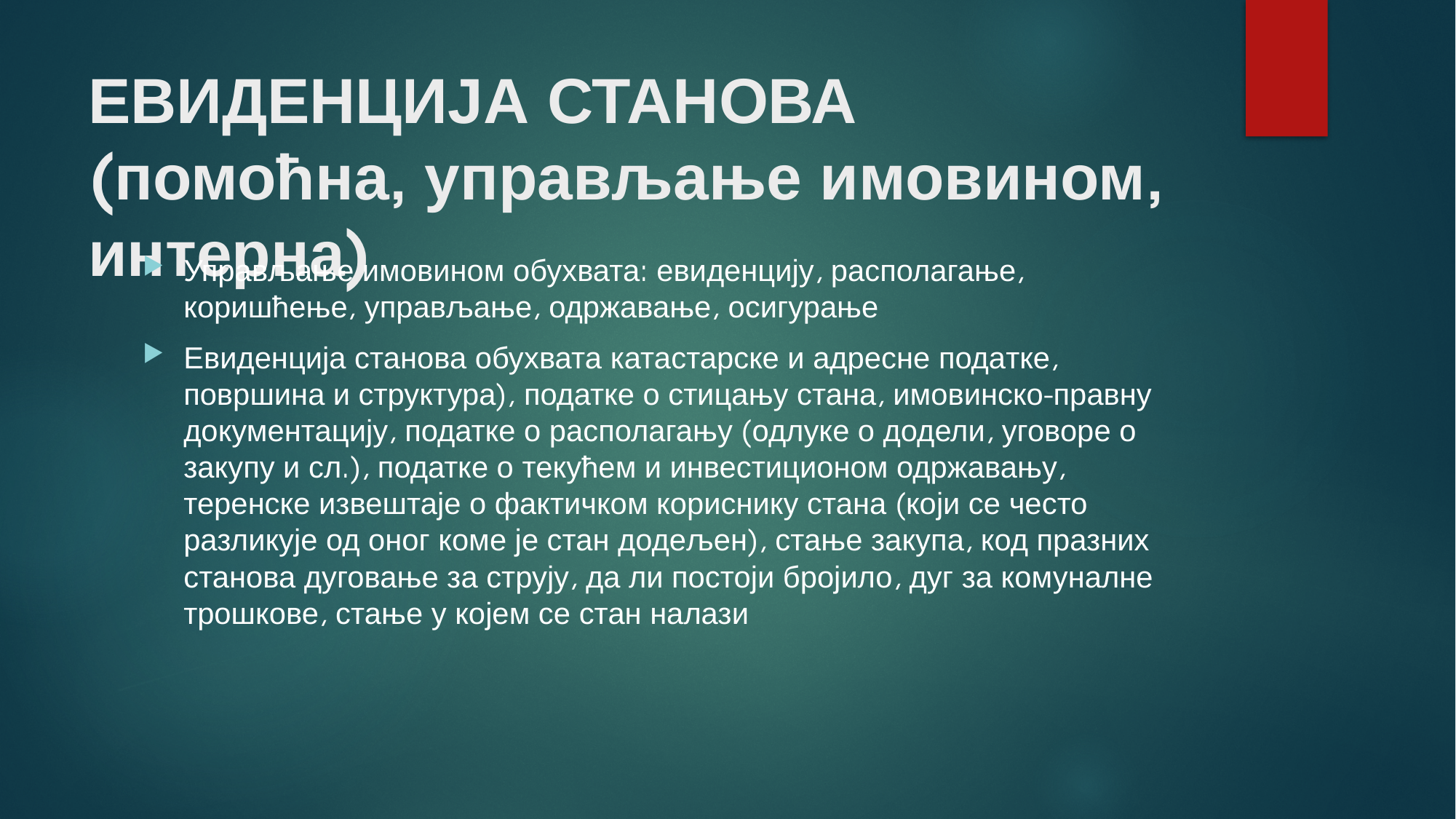

# ЕВИДЕНЦИЈА СТАНОВА (помоћна, управљање имовином, интерна)
Управљање имовином обухвата: евиденцију, располагање, коришћење, управљање, одржавање, осигурање
Евиденција станова обухвата катастарске и адресне податке, површина и структура), податке о стицању стана, имовинско-правну документацију, податке о располагању (одлуке о додели, уговоре о закупу и сл.), податке о текућем и инвестиционом одржавању, теренске извештаје о фактичком кориснику стана (који се често разликује од оног коме је стан додељен), стање закупа, код празних станова дуговање за струју, да ли постоји бројило, дуг за комуналне трошкове, стање у којем се стан налази